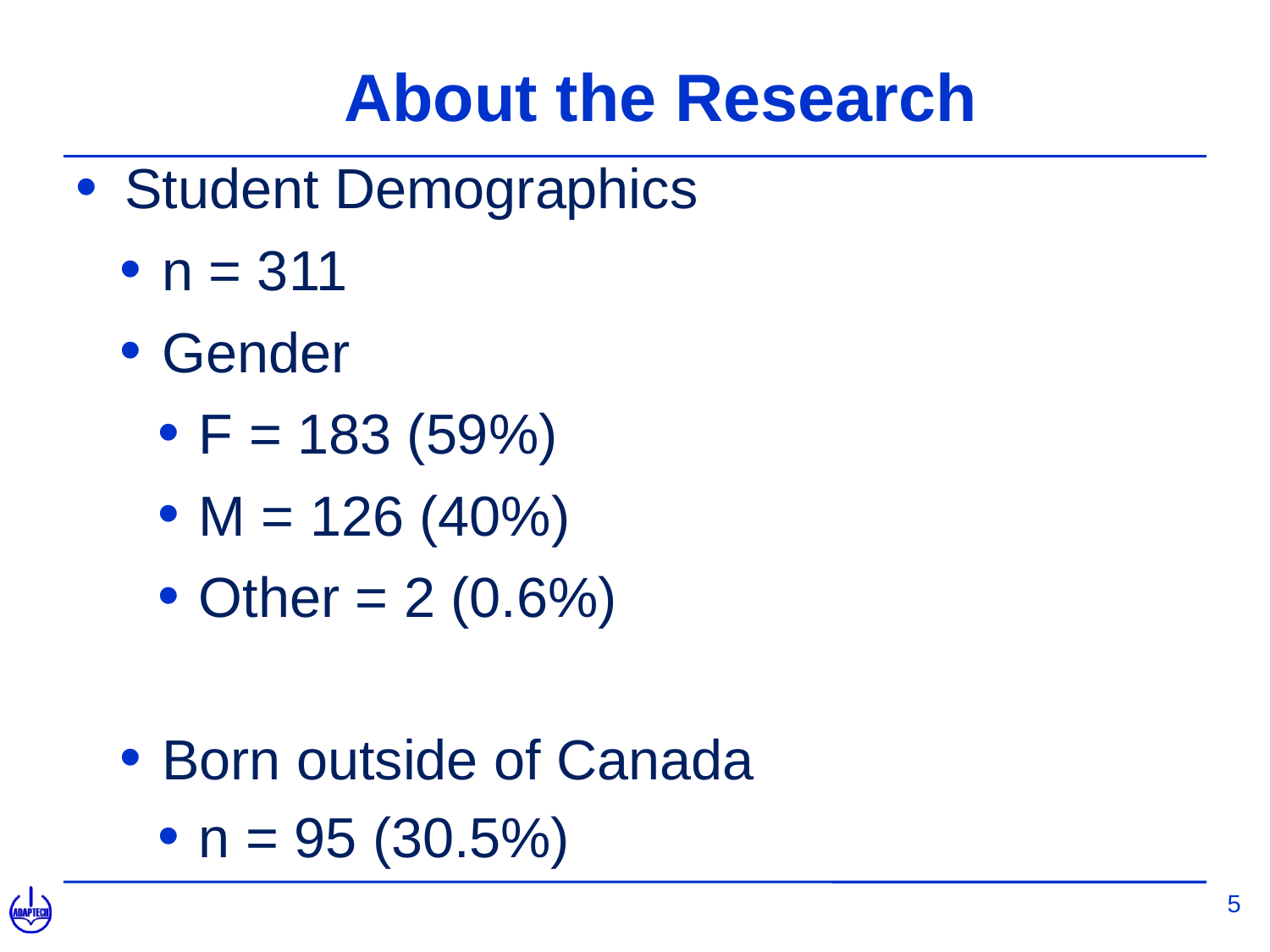

# About the Research
Student Demographics
n = 311
Gender
F = 183 (59%)
M = 126 (40%)
Other = 2 (0.6%)

Born outside of Canada
n = 95 (30.5%)

5